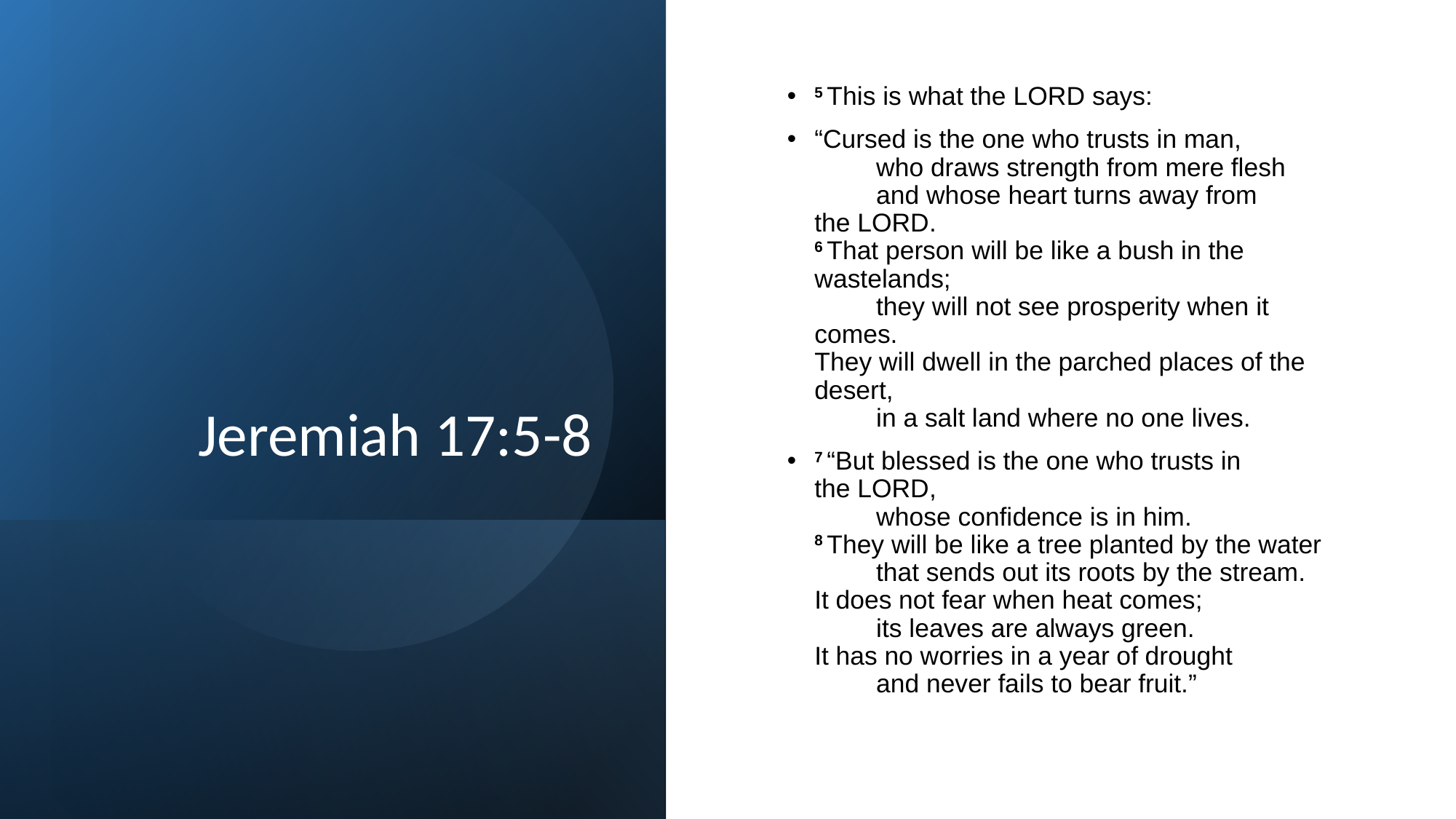

# Jeremiah 17:5-8

5 This is what the Lord says:
“Cursed is the one who trusts in man,
    who draws strength from mere flesh
    and whose heart turns away from the Lord.
6 That person will be like a bush in the wastelands;
    they will not see prosperity when it comes.
They will dwell in the parched places of the desert,
    in a salt land where no one lives.
7 “But blessed is the one who trusts in the Lord,
    whose confidence is in him.
8 They will be like a tree planted by the water
    that sends out its roots by the stream.
It does not fear when heat comes;
    its leaves are always green.
It has no worries in a year of drought
    and never fails to bear fruit.”